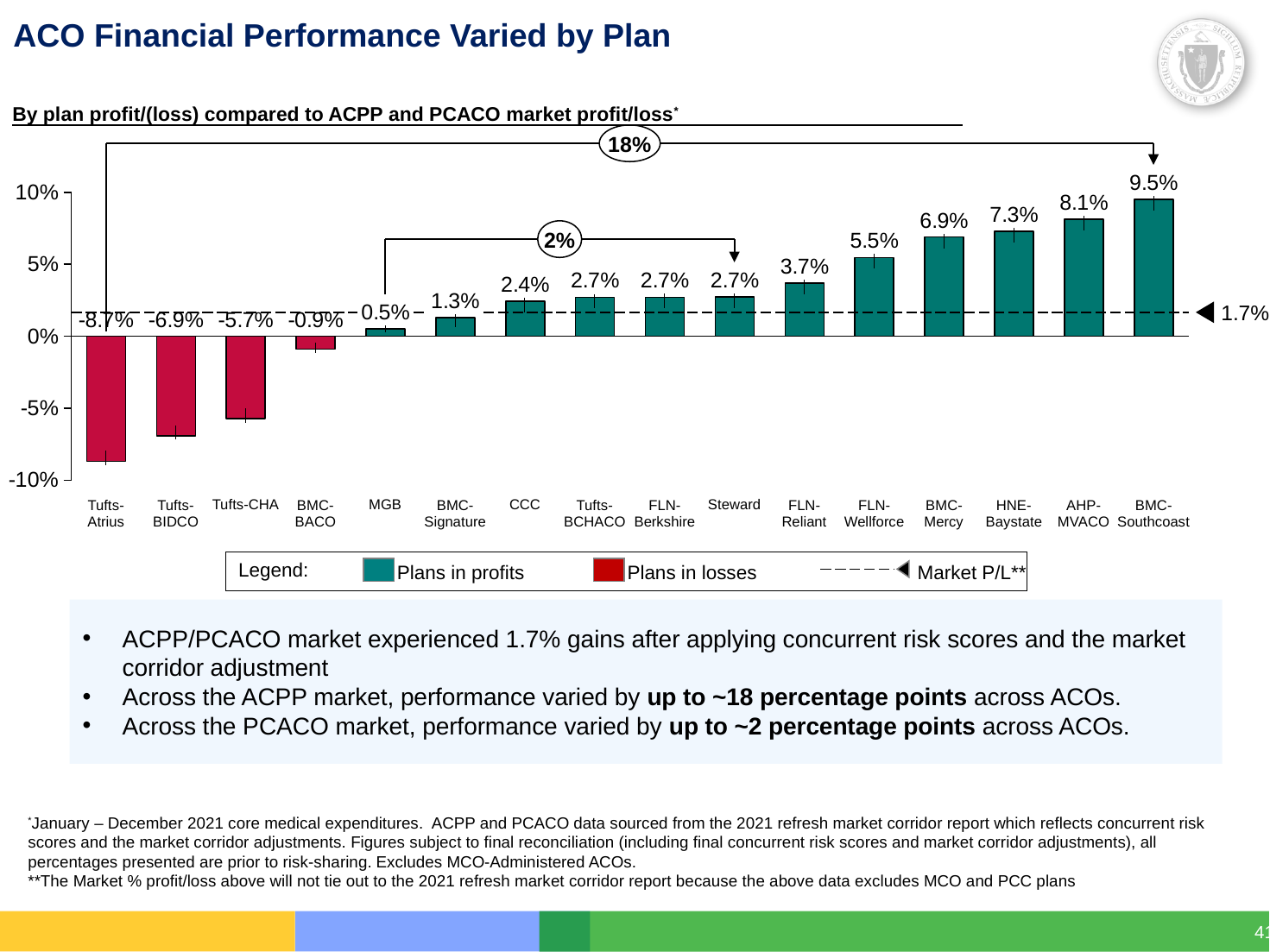

# ACO Financial Performance Varied by Plan
By plan profit/(loss) compared to ACPP and PCACO market profit/loss*
18%

### Chart

| Category |  |
|---|---|
2%
1.7%

Tufts-Atrius
Tufts-BIDCO
Tufts-CHA
BMC-BACO
MGB
BMC-Signature
CCC
Tufts-BCHACO
FLN-Berkshire
Steward
FLN-Reliant
FLN-Wellforce
BMC-Mercy
HNE-Baystate
AHP-MVACO
BMC-Southcoast
Legend:
Plans in profits
Plans in losses
Market P/L**

ACPP/PCACO market experienced 1.7% gains after applying concurrent risk scores and the market corridor adjustment
Across the ACPP market, performance varied by up to ~18 percentage points across ACOs.
Across the PCACO market, performance varied by up to ~2 percentage points across ACOs.

*January – December 2021 core medical expenditures.  ACPP and PCACO data sourced from the 2021 refresh market corridor report which reflects concurrent risk scores and the market corridor adjustments. Figures subject to final reconciliation (including final concurrent risk scores and market corridor adjustments), all percentages presented are prior to risk-sharing. Excludes MCO-Administered ACOs.
**The Market % profit/loss above will not tie out to the 2021 refresh market corridor report because the above data excludes MCO and PCC plans